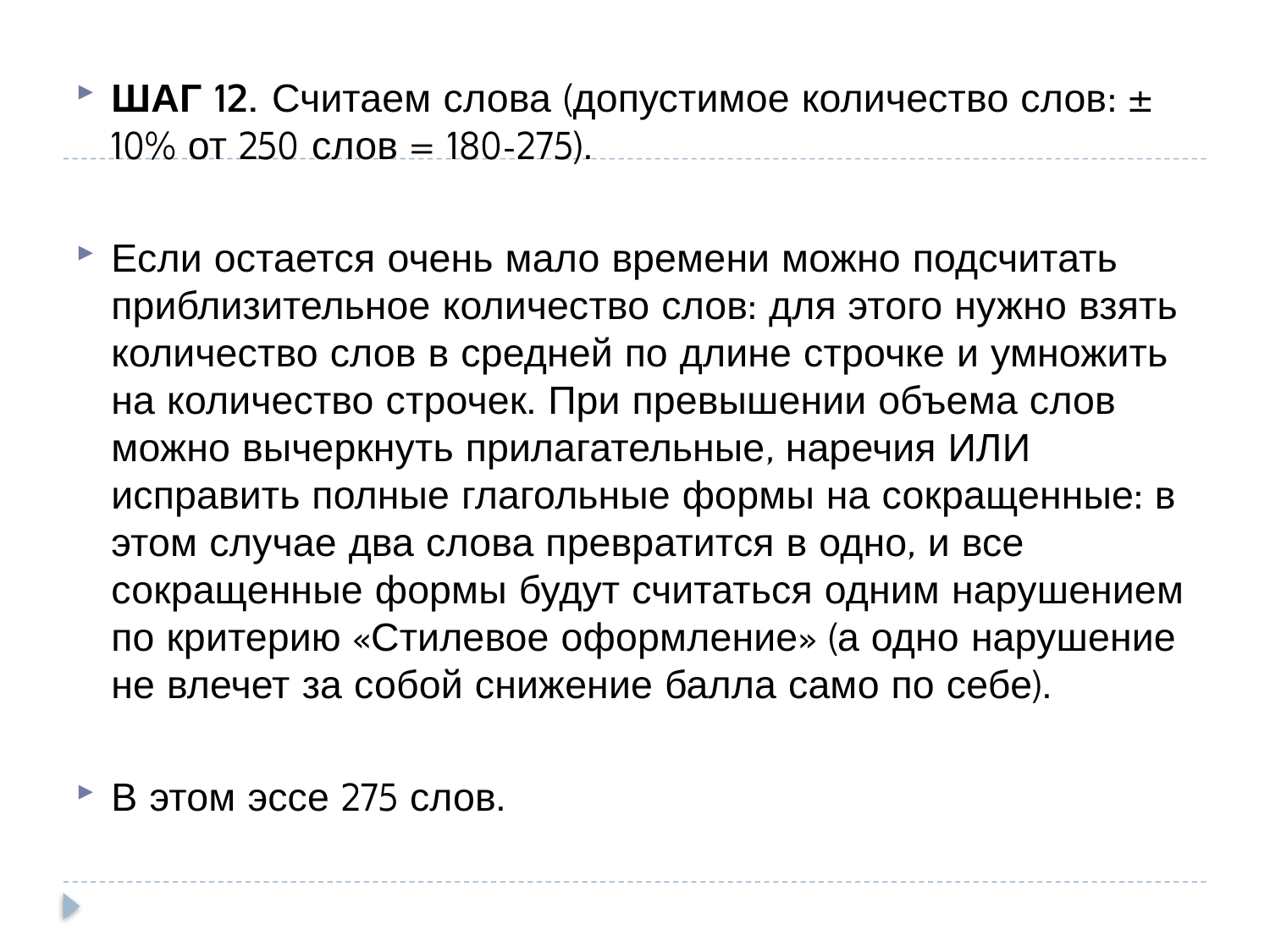

ШАГ 12. Считаем слова (допустимое количество слов: ± 10% от 250 слов = 180-275).

Если остается очень мало времени можно подсчитать приблизительное количество слов: для этого нужно взять количество слов в средней по длине строчке и умножить на количество строчек. При превышении объема слов можно вычеркнуть прилагательные, наречия ИЛИ исправить полные глагольные формы на сокращенные: в этом случае два слова превратится в одно, и все сокращенные формы будут считаться одним нарушением по критерию «Стилевое оформление» (а одно нарушение не влечет за собой снижение балла само по себе).

В этом эссе 275 слов.